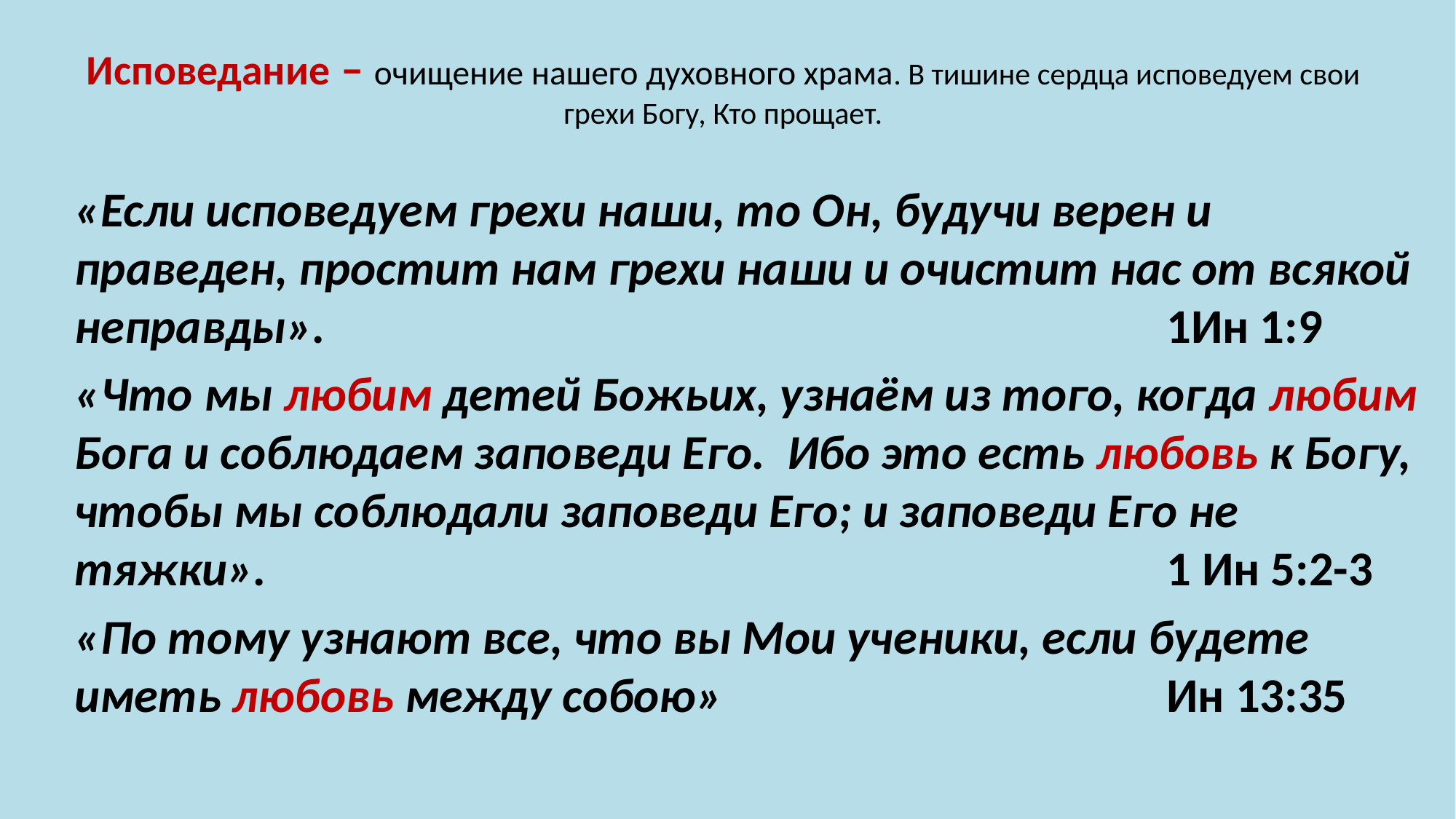

# Исповедание – очищение нашего духовного храма. В тишине сердца исповедуем свои грехи Богу, Кто прощает.
«Если исповедуем грехи наши, то Он, будучи верен и праведен, простит нам грехи наши и очистит нас от всякой неправды». 								1Ин 1:9
«Что мы любим детей Божьих, узнаём из того, когда любим Бога и соблюдаем заповеди Его.  Ибо это есть любовь к Богу, чтобы мы соблюдали заповеди Его; и заповеди Его не тяжки». 									1 Ин 5:2-3
«По тому узнают все, что вы Мои ученики, если будете иметь любовь между собою» 				Ин 13:35